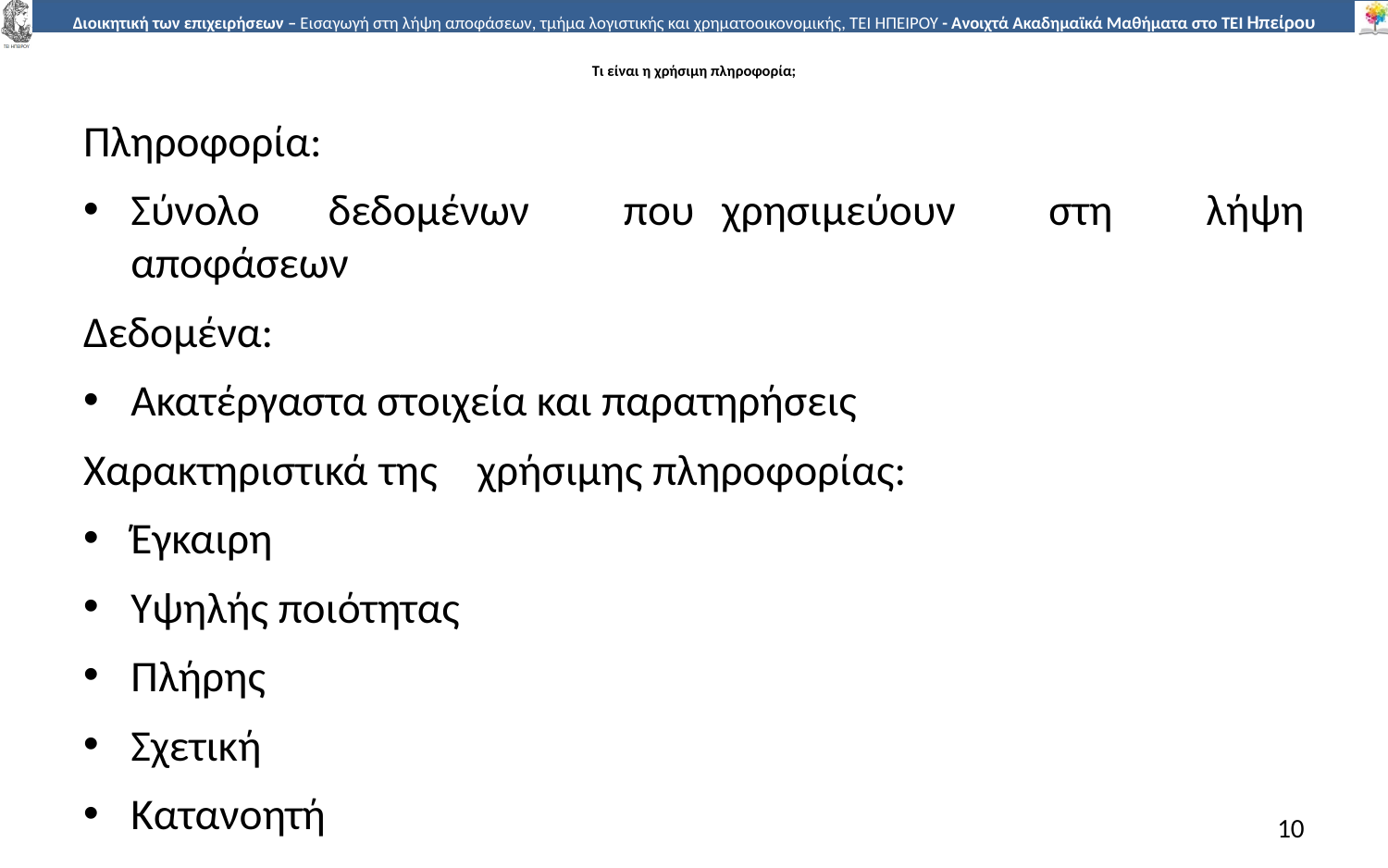

# Τι είναι η χρήσιµη πληροφορία;
Πληροφορία:
Σύνολο	δεδοµένων	που	χρησιµεύουν στη λήψη αποφάσεων
Δεδοµένα:
Ακατέργαστα στοιχεία και παρατηρήσεις
Χαρακτηριστικά	της	χρήσιµης πληροφορίας:
Έγκαιρη
Υψηλής ποιότητας
Πλήρης
Σχετική
Κατανοητή

10